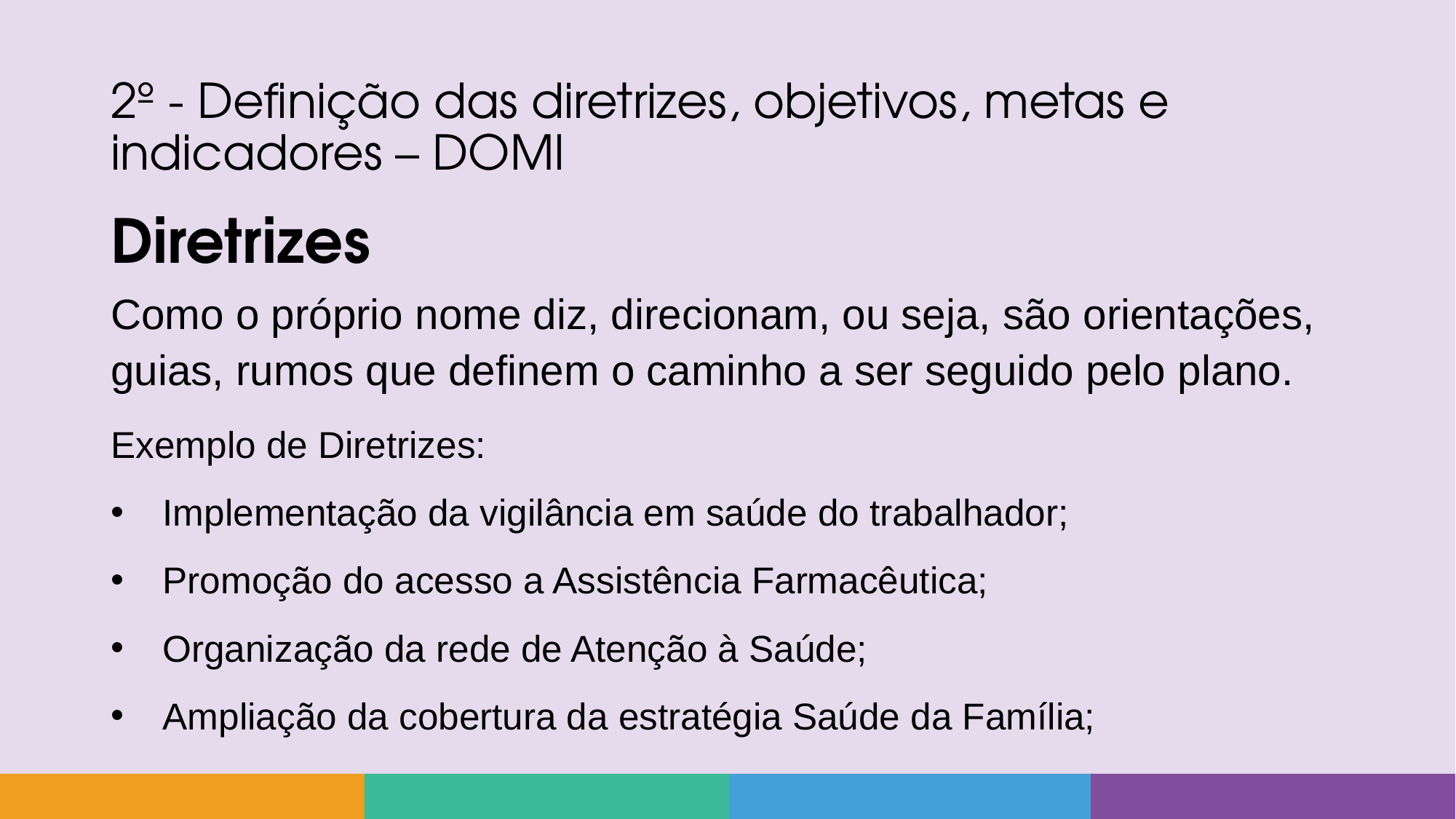

# 2º - Definição das diretrizes, objetivos, metas e indicadores – DOMI
Diretrizes
Como o próprio nome diz, direcionam, ou seja, são orientações, guias, rumos que definem o caminho a ser seguido pelo plano. ​
Exemplo de Diretrizes:
Implementação da vigilância em saúde do trabalhador;
Promoção do acesso a Assistência Farmacêutica;
Organização da rede de Atenção à Saúde;
Ampliação da cobertura da estratégia Saúde da Família;